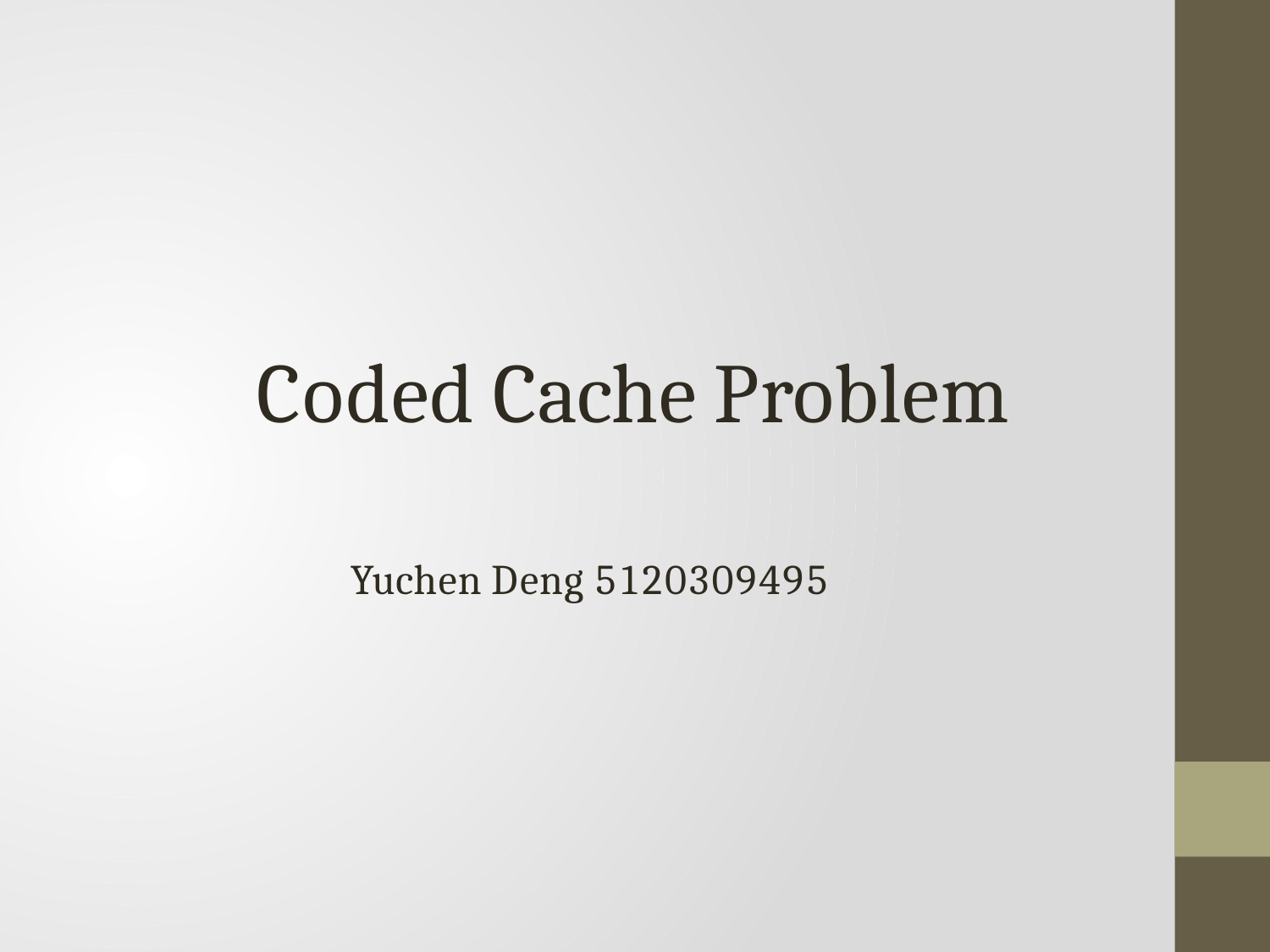

# Coded Cache Problem
Yuchen Deng 5120309495